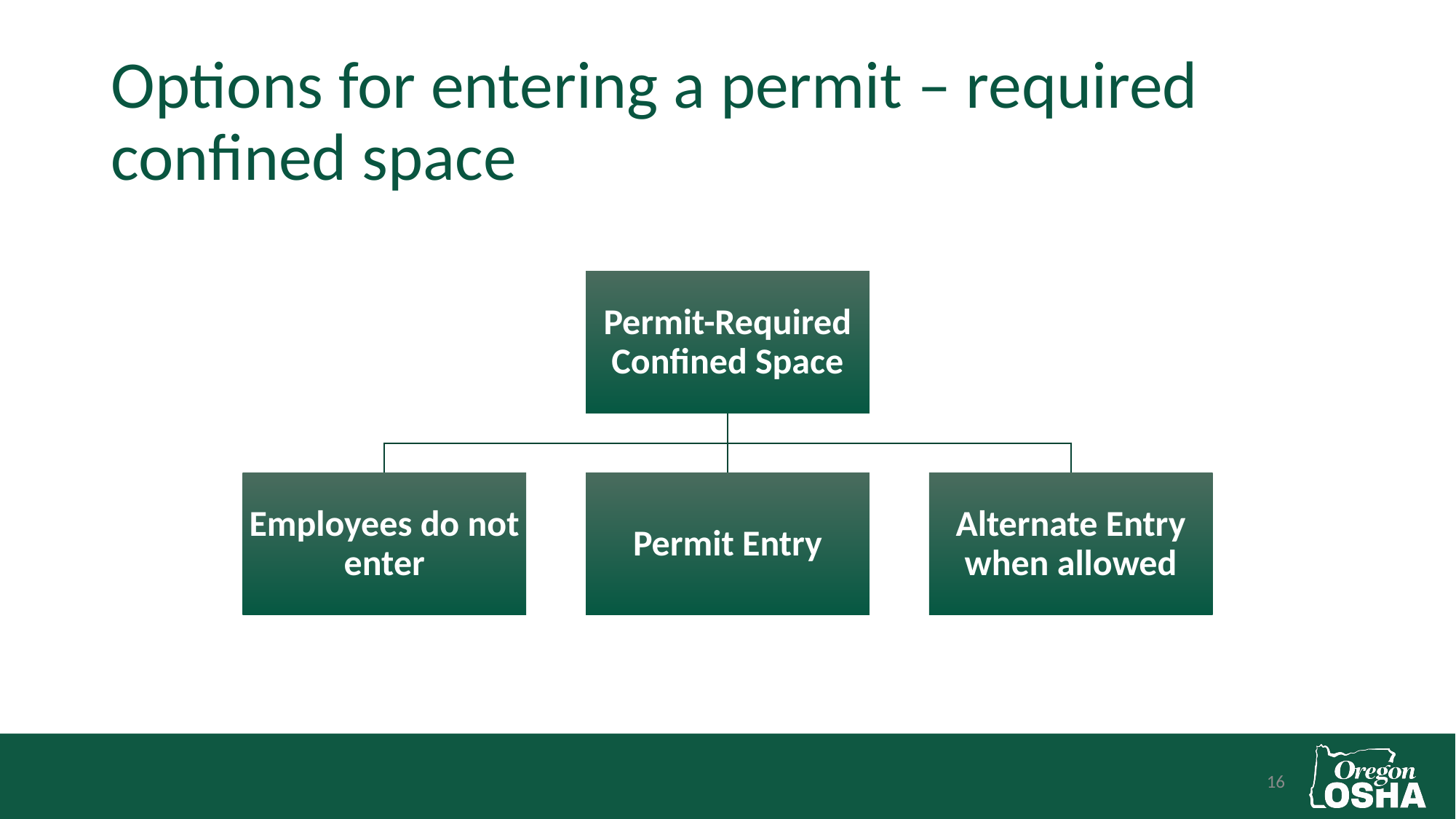

# Options for entering a permit – required confined space
Permit-Required Confined Space
Employees do not enter
Permit Entry
Alternate Entry when allowed
16